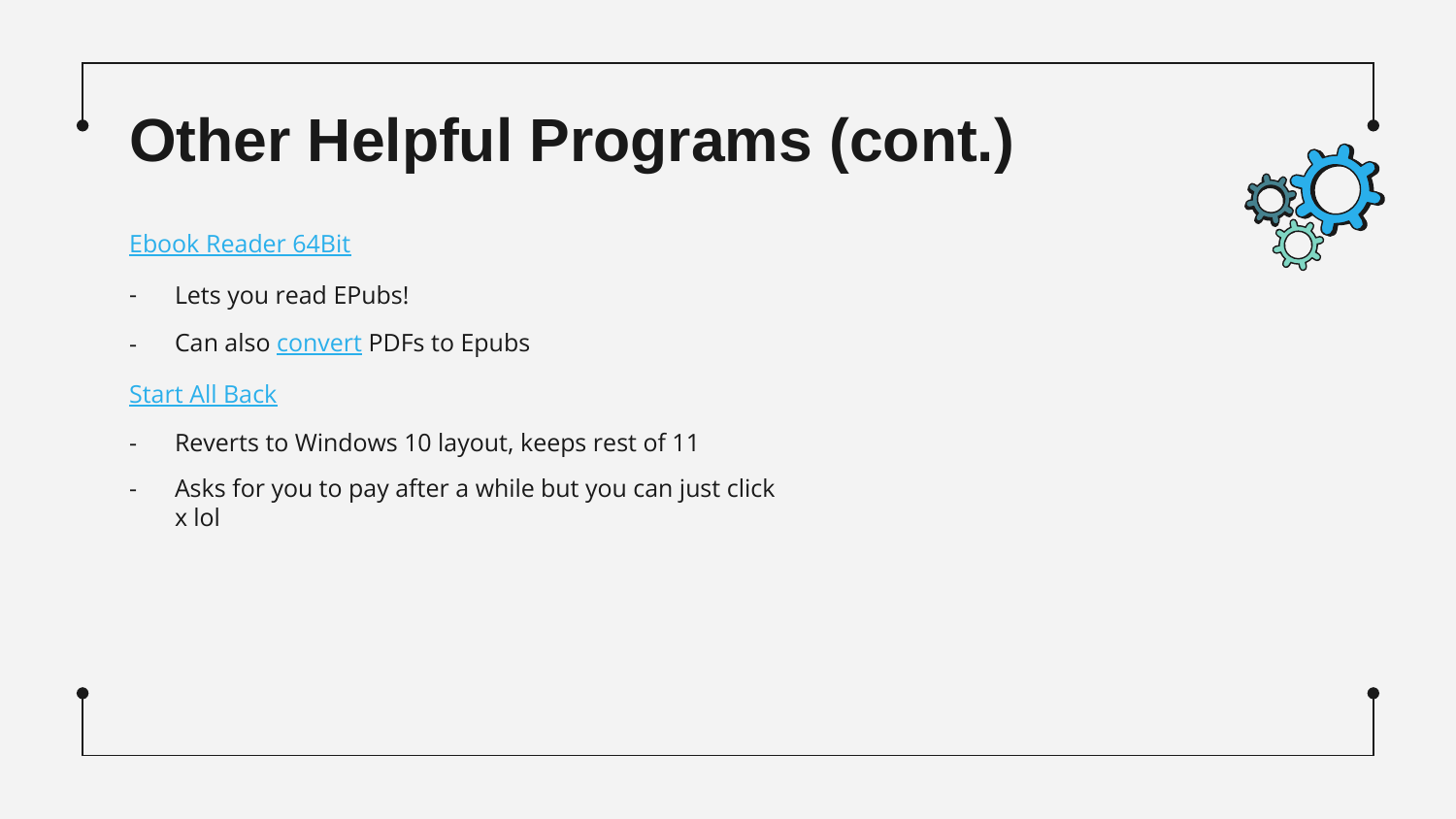

# Other Helpful Programs (cont.)

Ebook Reader 64Bit
Lets you read EPubs!
Can also convert PDFs to Epubs
Start All Back
Reverts to Windows 10 layout, keeps rest of 11
Asks for you to pay after a while but you can just click x lol